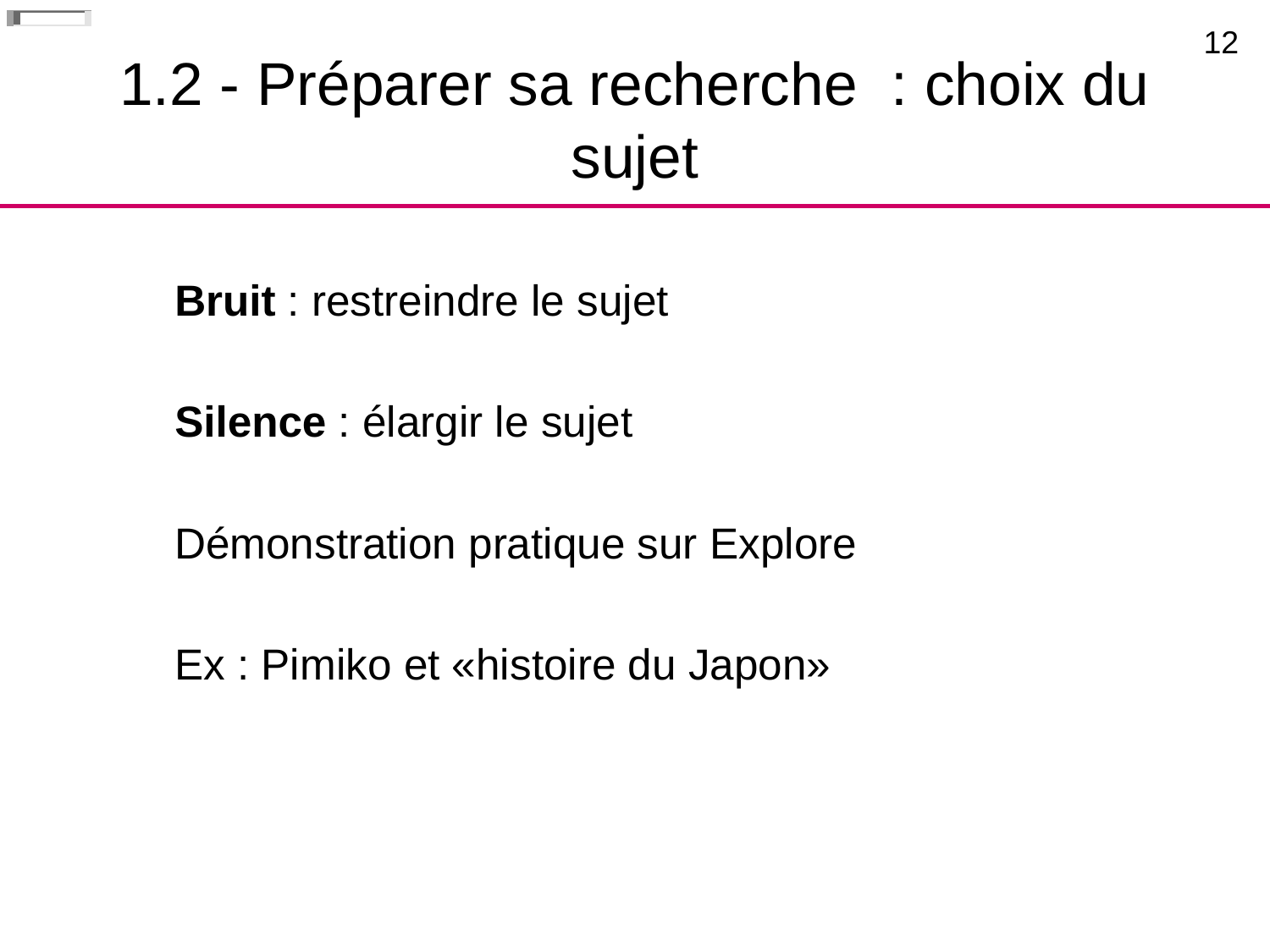

12
# 1.2 - Préparer sa recherche  : choix du sujet
Bruit : restreindre le sujet

Silence : élargir le sujet

Démonstration pratique sur Explore

Ex : Pimiko et «histoire du Japon»